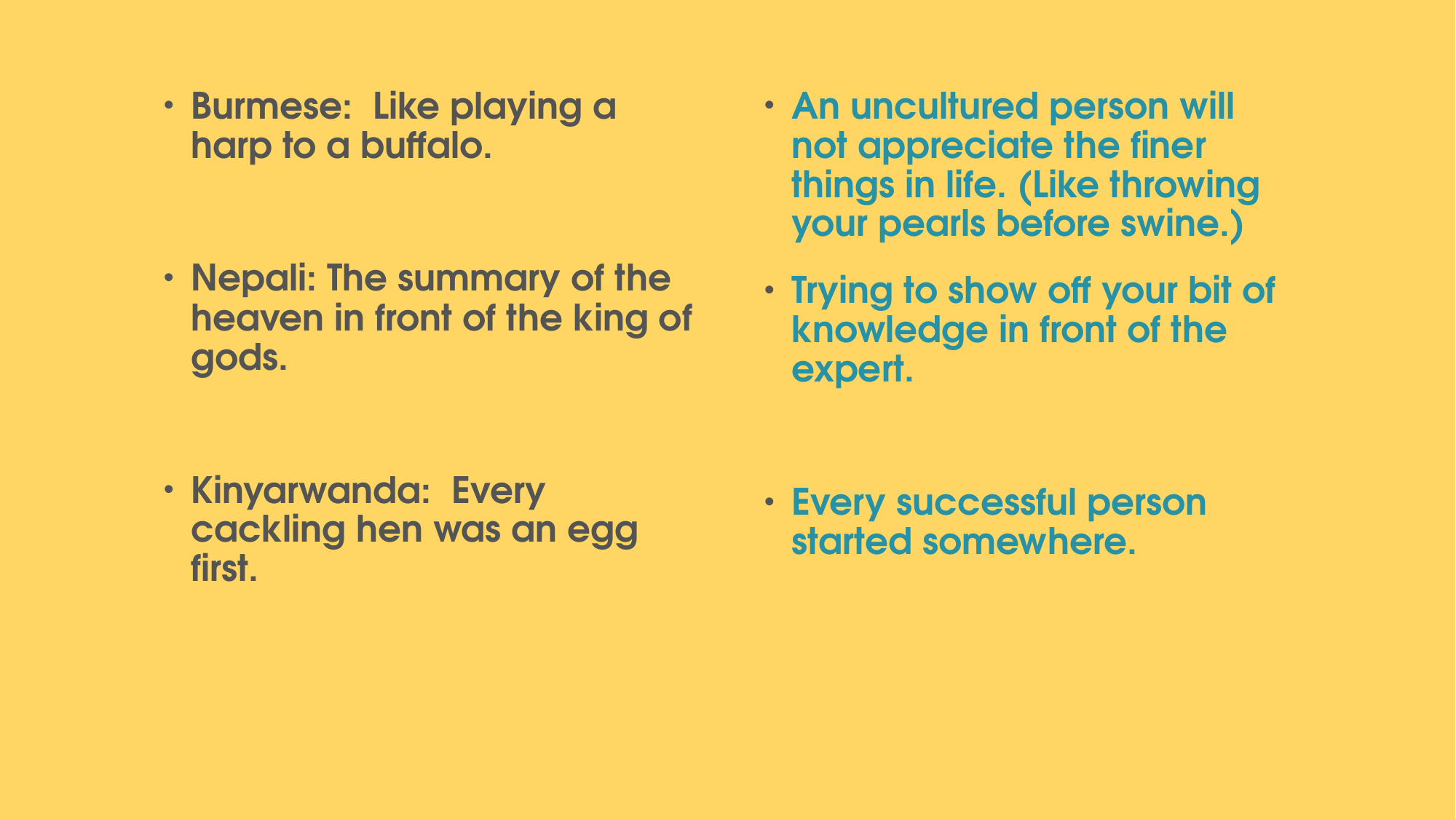

Burmese:  Like playing a harp to a buffalo.

Nepali: The summary of the heaven in front of the king of gods.

Kinyarwanda:  Every cackling hen was an egg first.
An uncultured person will not appreciate the finer things in life. (Like throwing your pearls before swine.)
Trying to show off your bit of knowledge in front of the expert.

Every successful person started somewhere.